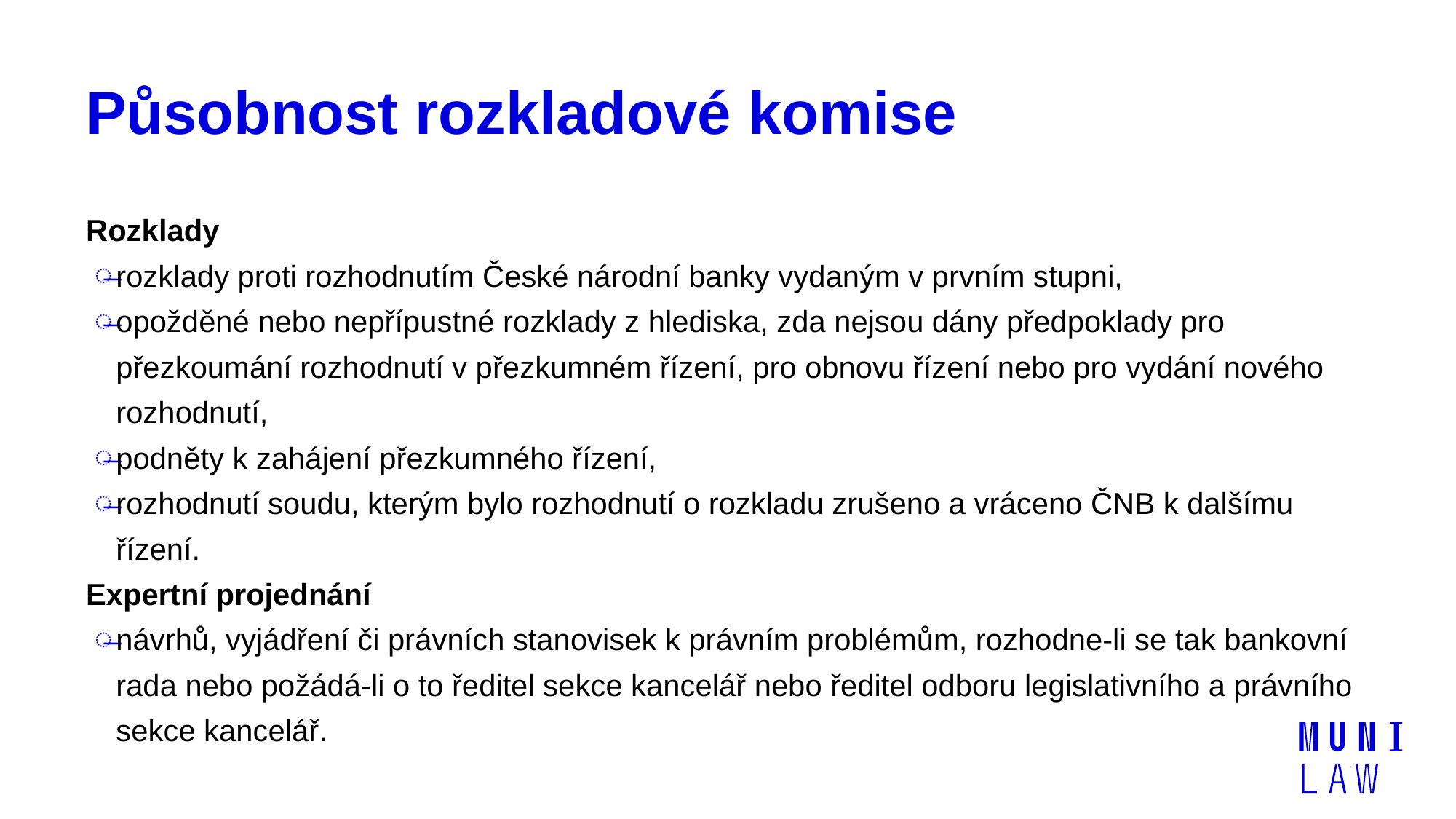

# Působnost rozkladové komise
Rozklady
rozklady proti rozhodnutím České národní banky vydaným v prvním stupni,
opožděné nebo nepřípustné rozklady z hlediska, zda nejsou dány předpoklady pro přezkoumání rozhodnutí v přezkumném řízení, pro obnovu řízení nebo pro vydání nového rozhodnutí,
podněty k zahájení přezkumného řízení,
rozhodnutí soudu, kterým bylo rozhodnutí o rozkladu zrušeno a vráceno ČNB k dalšímu řízení.
Expertní projednání
návrhů, vyjádření či právních stanovisek k právním problémům, rozhodne-li se tak bankovní rada nebo požádá-li o to ředitel sekce kancelář nebo ředitel odboru legislativního a právního sekce kancelář.